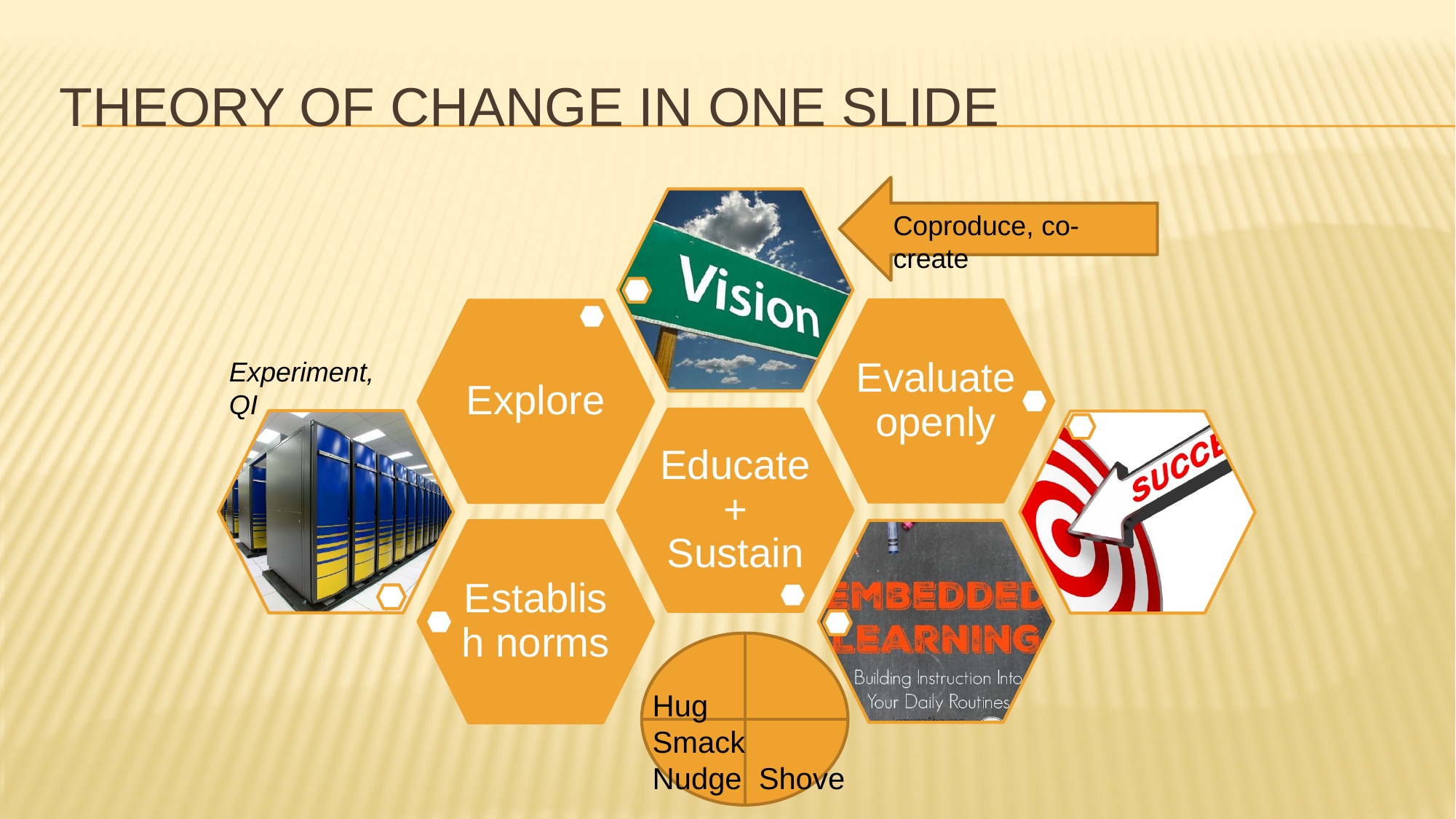

# Theory of change in one slide

Establish norms
Educate + Sustain
Explore
Evaluate openly
Coproduce, co-create
Experiment, QI

Hug      Smack
Nudge  Shove